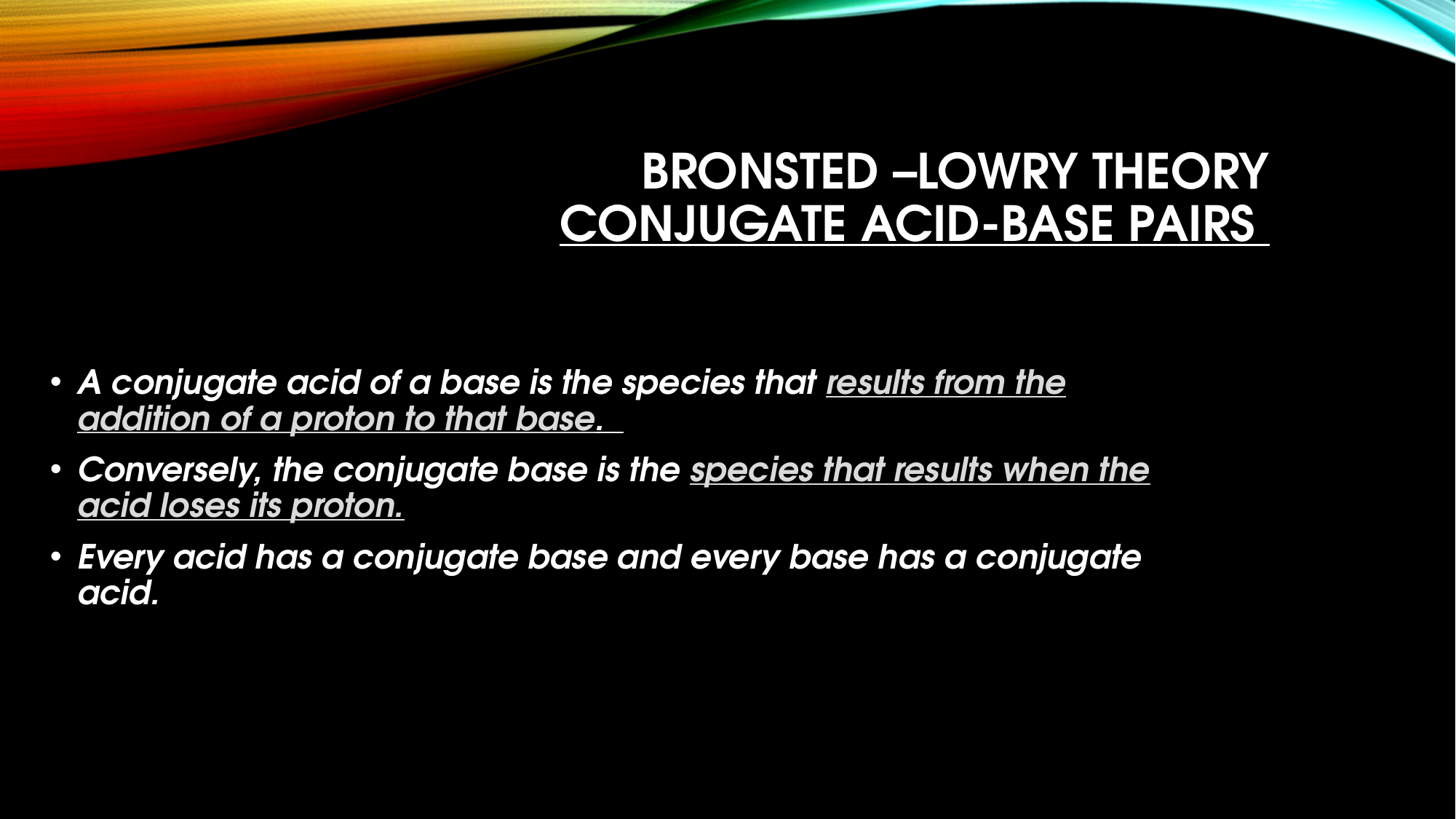

# Bronsted –Lowry Theory Conjugate Acid-base Pairs
A conjugate acid of a base is the species that results from the addition of a proton to that base.
Conversely, the conjugate base is the species that results when the acid loses its proton.
Every acid has a conjugate base and every base has a conjugate acid.